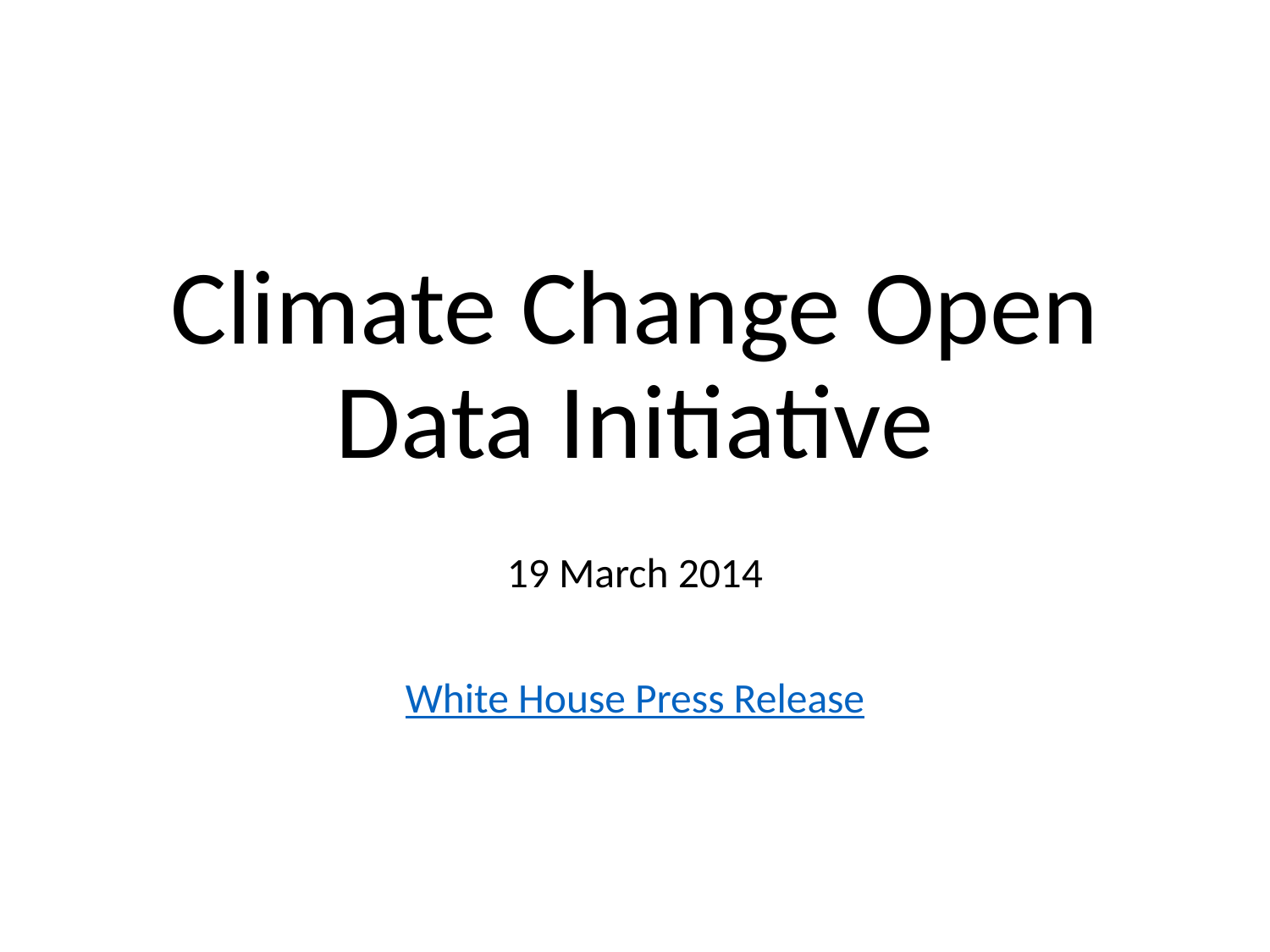

# Climate Change Open Data Initiative
19 March 2014

White House Press Release